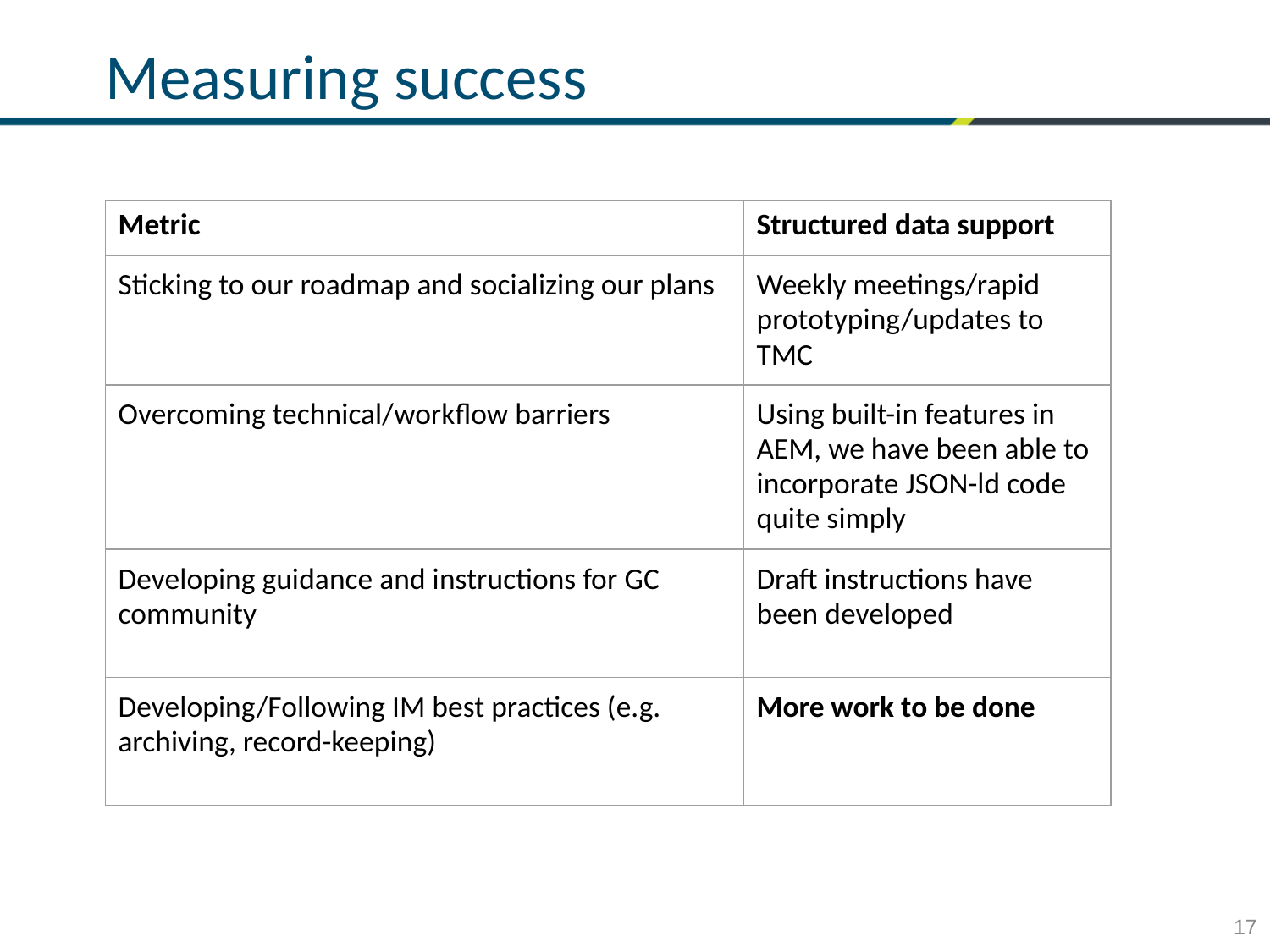

Measuring success

| Metric | Structured data support |
| --- | --- |
| Sticking to our roadmap and socializing our plans | Weekly meetings/rapid prototyping/updates to TMC |
| Overcoming technical/workflow barriers | Using built-in features in AEM, we have been able to incorporate JSON-ld code quite simply |
| Developing guidance and instructions for GC community | Draft instructions have been developed |
| Developing/Following IM best practices (e.g. archiving, record-keeping) | More work to be done |
17